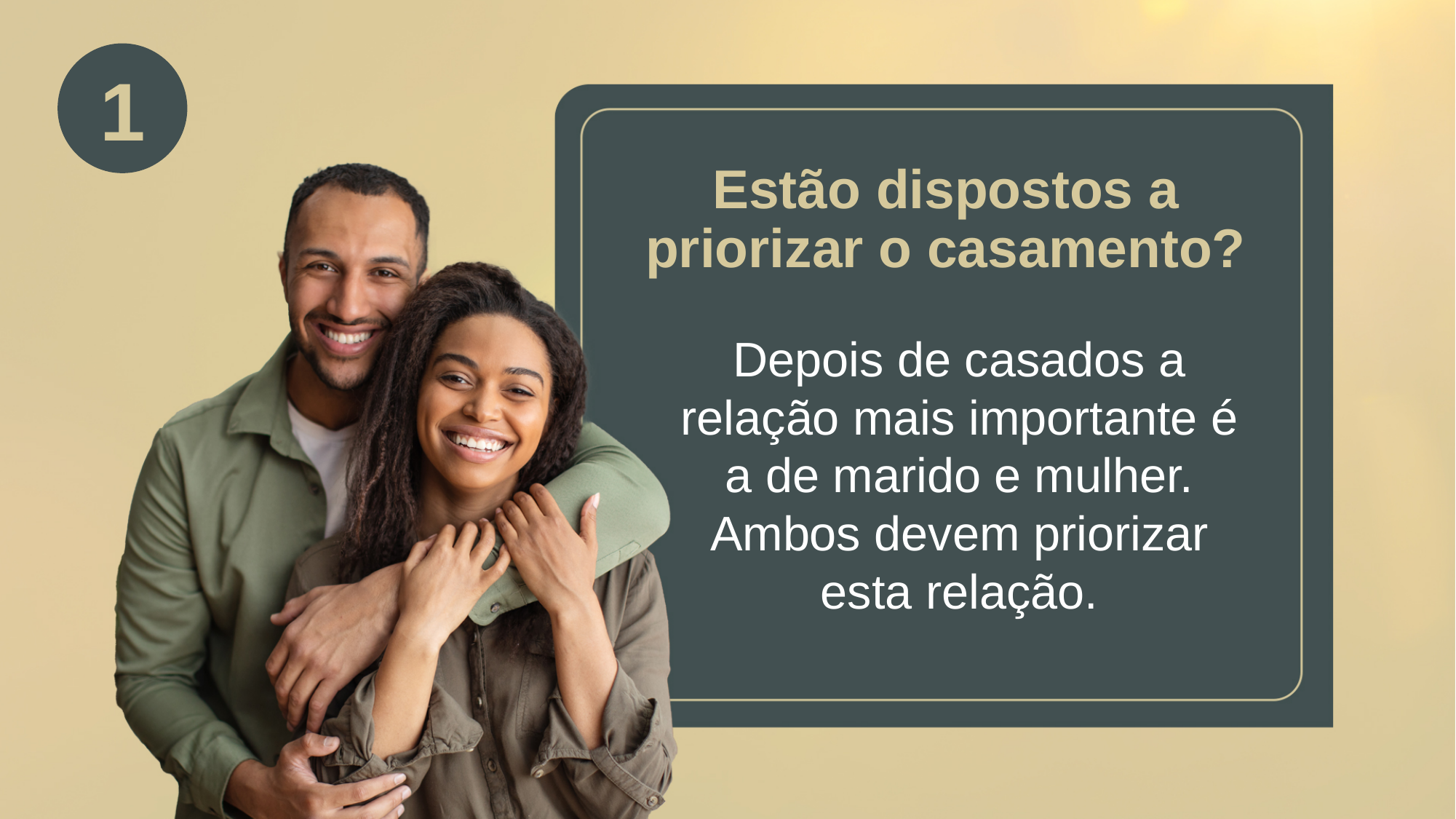

1
# Estão dispostos a priorizar o casamento?
Depois de casados a relação mais importante é a de marido e mulher. Ambos devem priorizar esta relação.